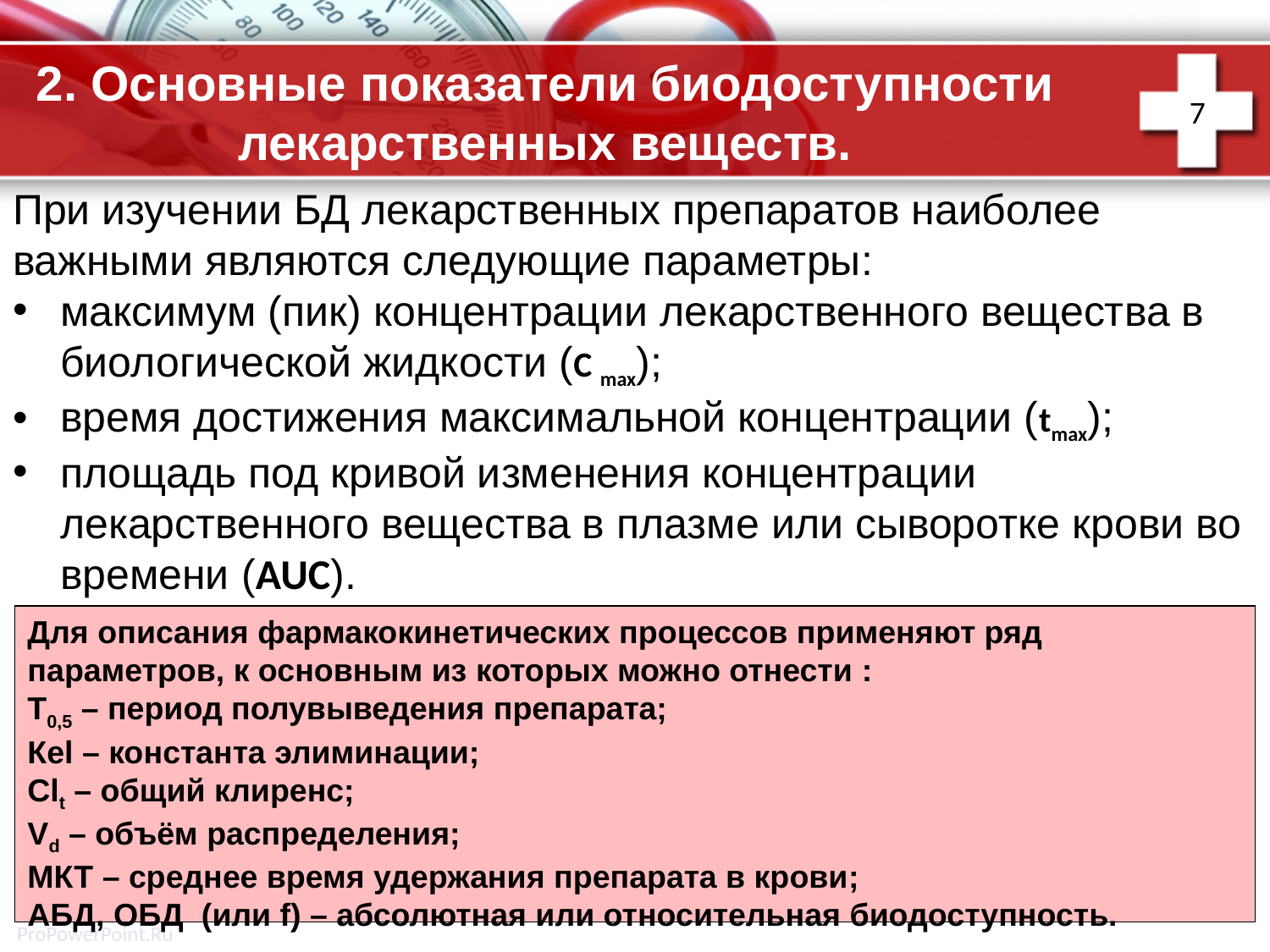

7
# 2. Основные показатели биодоступности лекарственных веществ.
При изучении БД лекарственных препаратов наиболее важными являются следующие параметры:
максимум (пик) концентрации лекарственного вещества в биологической жидкости (С max);
время достижения максимальной концентрации (tmax);
площадь под кривой изменения концентрации лекарственного вещества в плазме или сыворотке крови во времени (AUC).
Для описания фармакокинетических процессов применяют ряд параметров, к основным из которых можно отнести :
Т0,5 – период полувыведения препарата;
Кel – константа элиминации;
Clt – общий клиренс;
Vd – объём распределения;
МКТ – среднее время удержания препарата в крови;
АБД, ОБД  (или f) – абсолютная или относительная биодоступность.